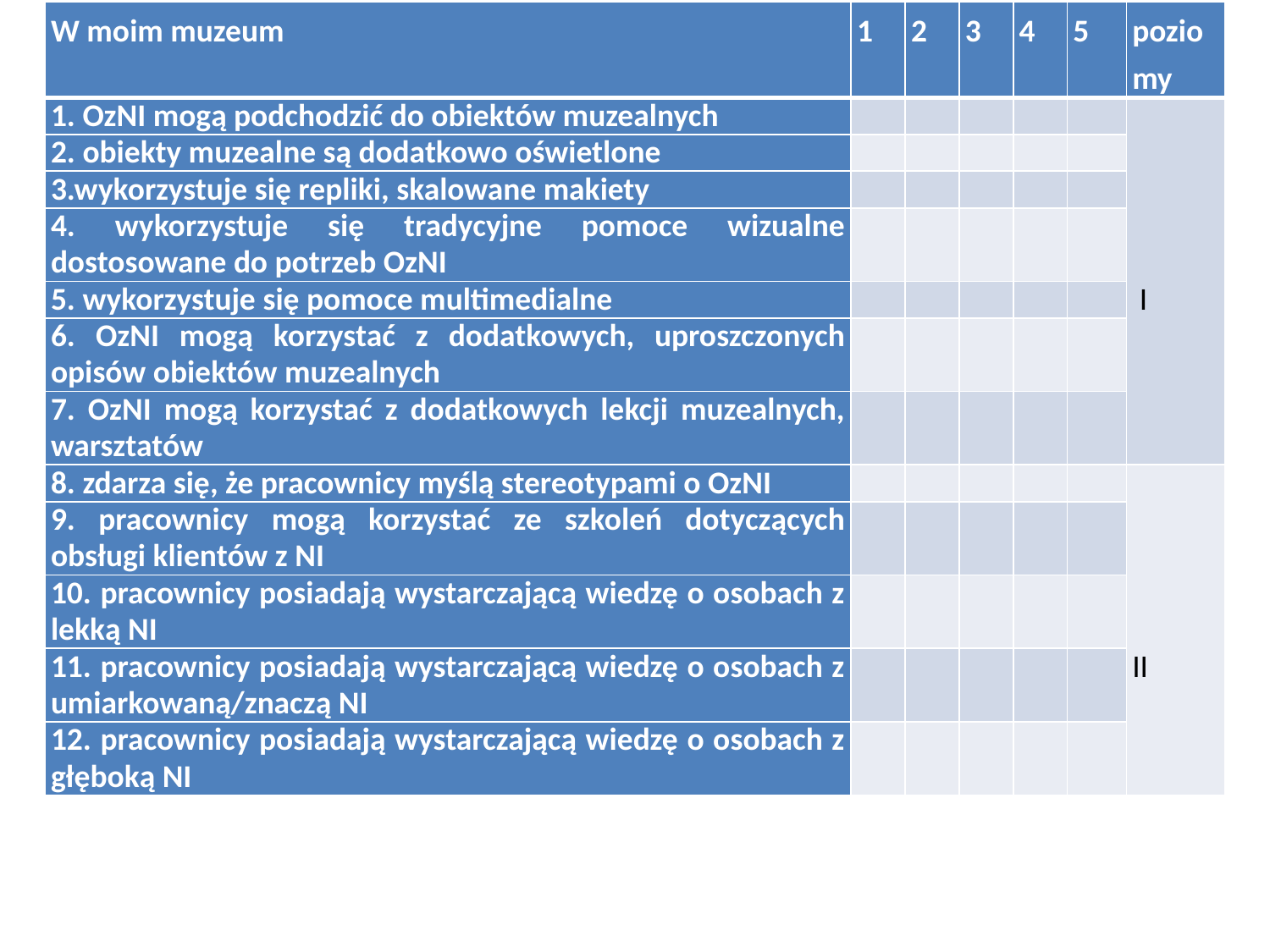

| W moim muzeum | 1 | 2 | 3 | 4 | 5 | poziomy |
| --- | --- | --- | --- | --- | --- | --- |
| 1. OzNI mogą podchodzić do obiektów muzealnych |  |  |  |  |  | I |
| 2. obiekty muzealne są dodatkowo oświetlone |  |  |  |  |  |  |
| 3.wykorzystuje się repliki, skalowane makiety |  |  |  |  |  |  |
| 4. wykorzystuje się tradycyjne pomoce wizualne dostosowane do potrzeb OzNI |  |  |  |  |  |  |
| 5. wykorzystuje się pomoce multimedialne |  |  |  |  |  |  |
| 6. OzNI mogą korzystać z dodatkowych, uproszczonych opisów obiektów muzealnych |  |  |  |  |  |  |
| 7. OzNI mogą korzystać z dodatkowych lekcji muzealnych, warsztatów |  |  |  |  |  |  |
| 8. zdarza się, że pracownicy myślą stereotypami o OzNI |  |  |  |  |  | II |
| 9. pracownicy mogą korzystać ze szkoleń dotyczących obsługi klientów z NI |  |  |  |  |  |  |
| 10. pracownicy posiadają wystarczającą wiedzę o osobach z lekką NI |  |  |  |  |  |  |
| 11. pracownicy posiadają wystarczającą wiedzę o osobach z umiarkowaną/znaczą NI |  |  |  |  |  |  |
| 12. pracownicy posiadają wystarczającą wiedzę o osobach z głęboką NI |  |  |  |  |  |  |
#